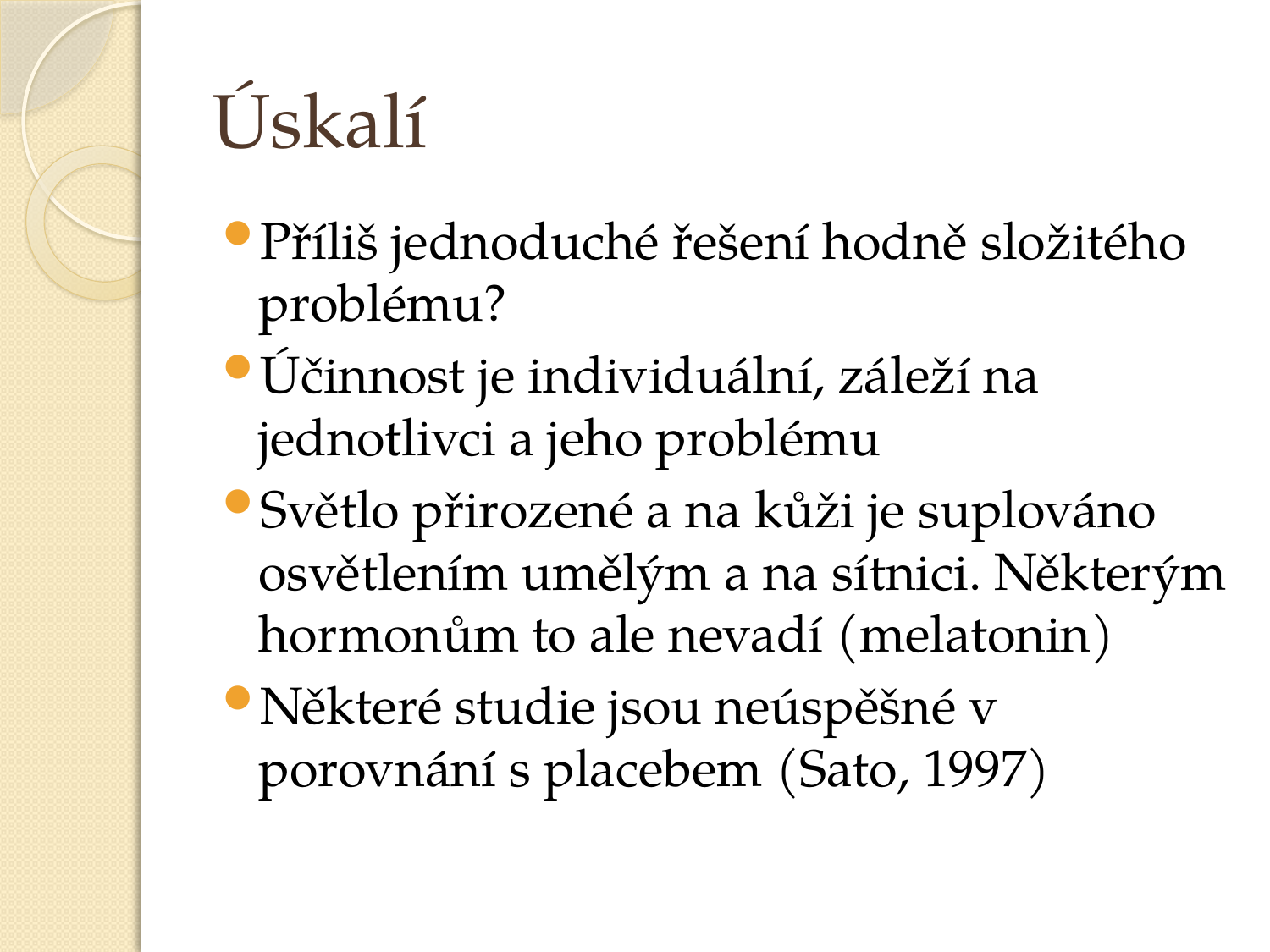

# Úskalí
Příliš jednoduché řešení hodně složitého problému?
Účinnost je individuální, záleží na jednotlivci a jeho problému
Světlo přirozené a na kůži je suplováno osvětlením umělým a na sítnici. Některým hormonům to ale nevadí (melatonin)
Některé studie jsou neúspěšné v porovnání s placebem (Sato, 1997)